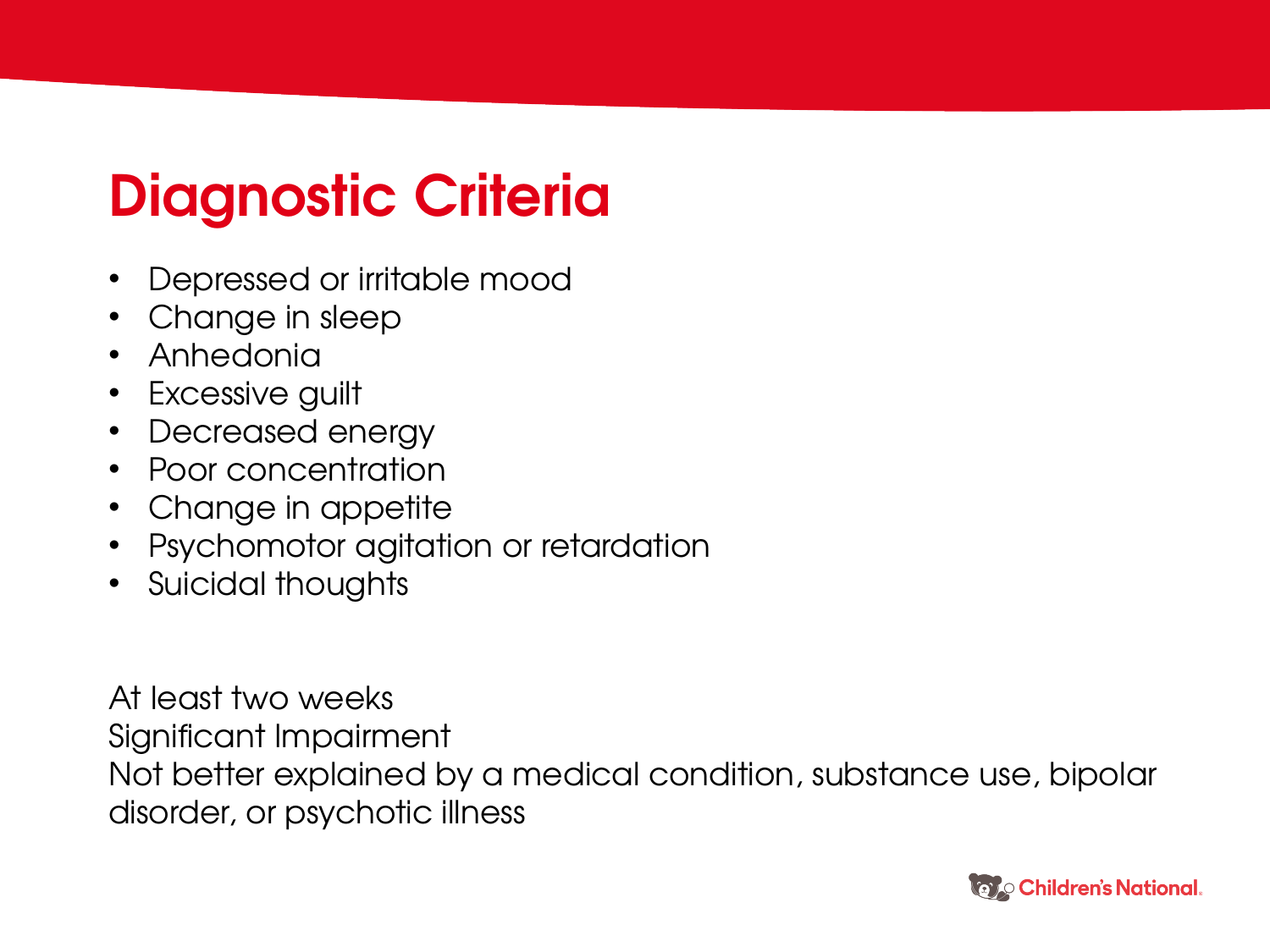

Diagnostic Criteria
Depressed or irritable mood
Change in sleep
Anhedonia
Excessive guilt
Decreased energy
Poor concentration
Change in appetite
Psychomotor agitation or retardation
Suicidal thoughts

At least two weeks
Significant Impairment
Not better explained by a medical condition, substance use, bipolar disorder, or psychotic illness